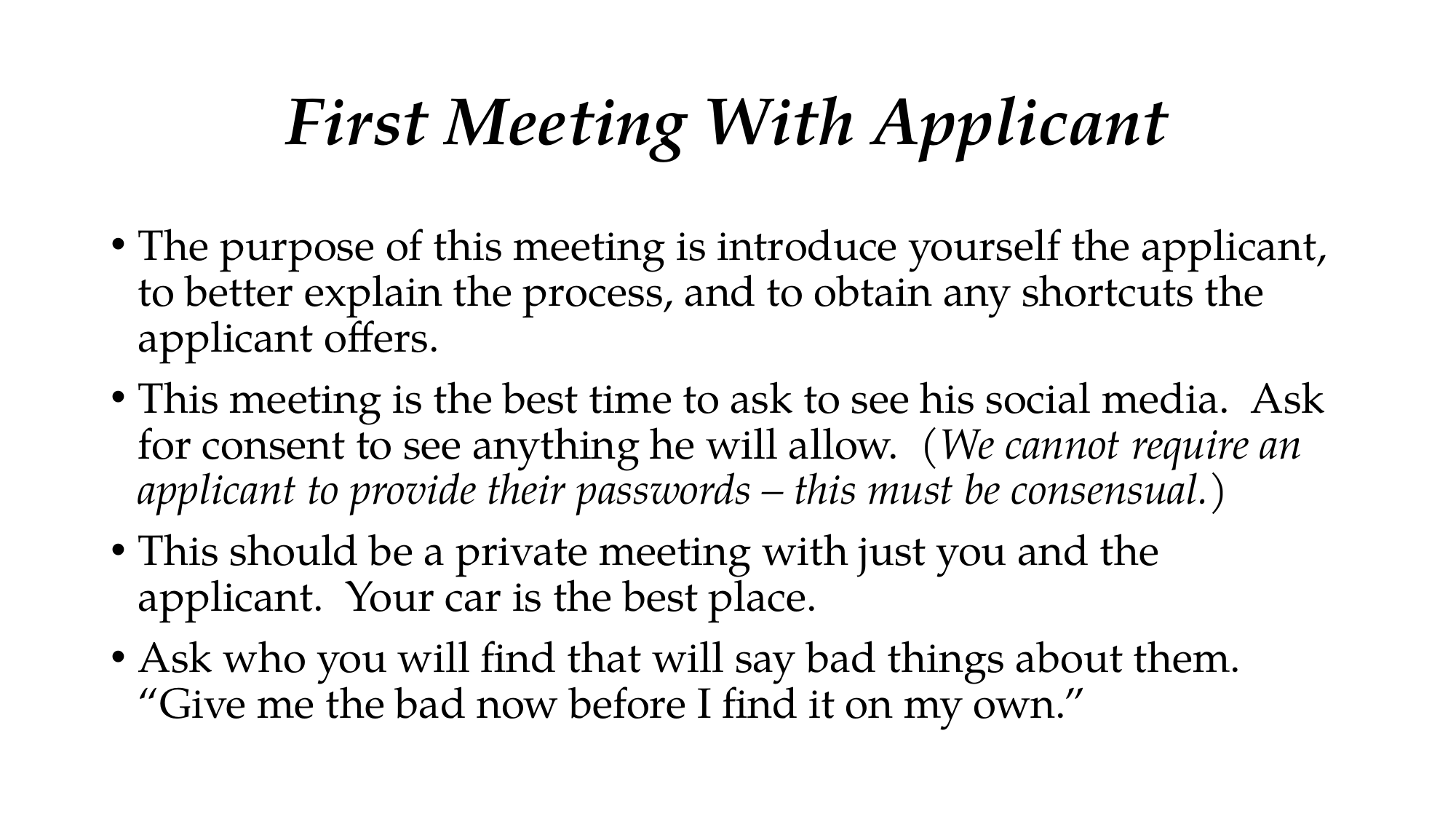

# First Meeting With Applicant
The purpose of this meeting is introduce yourself the applicant, to better explain the process, and to obtain any shortcuts the applicant offers.
This meeting is the best time to ask to see his social media.  Ask for consent to see anything he will allow.  (We cannot require an applicant to provide their passwords – this must be consensual.)
This should be a private meeting with just you and the applicant.  Your car is the best place.
Ask who you will find that will say bad things about them.  “Give me the bad now before I find it on my own.”